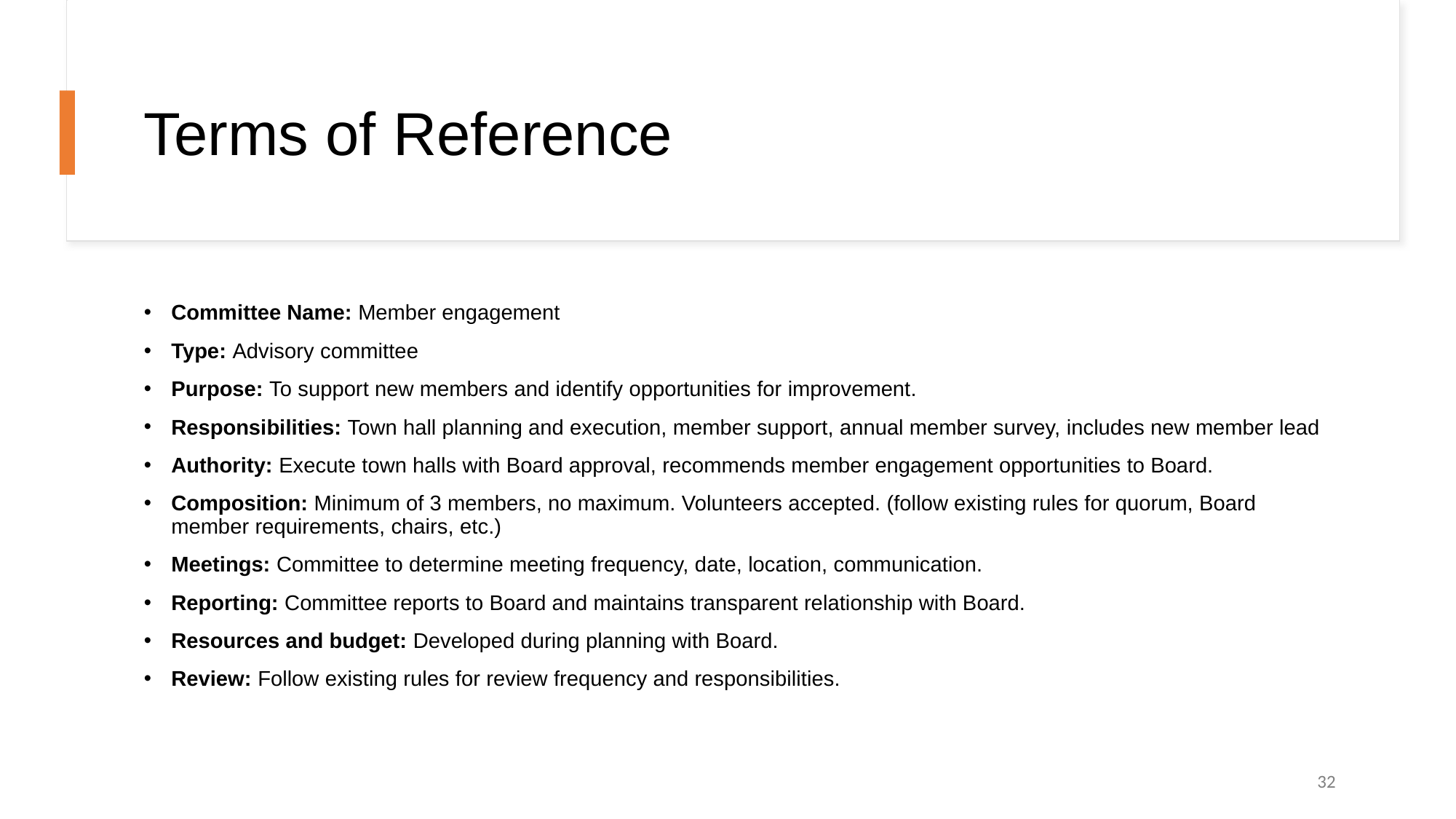

# Terms of Reference

Committee Name: Member engagement
Type: Advisory committee
Purpose: To support new members and identify opportunities for improvement.
Responsibilities: Town hall planning and execution, member support, annual member survey, includes new member lead
Authority: Execute town halls with Board approval, recommends member engagement opportunities to Board.
Composition: Minimum of 3 members, no maximum. Volunteers accepted. (follow existing rules for quorum, Board member requirements, chairs, etc.)
Meetings: Committee to determine meeting frequency, date, location, communication.
Reporting: Committee reports to Board and maintains transparent relationship with Board.
Resources and budget: Developed during planning with Board.
Review: Follow existing rules for review frequency and responsibilities.
32